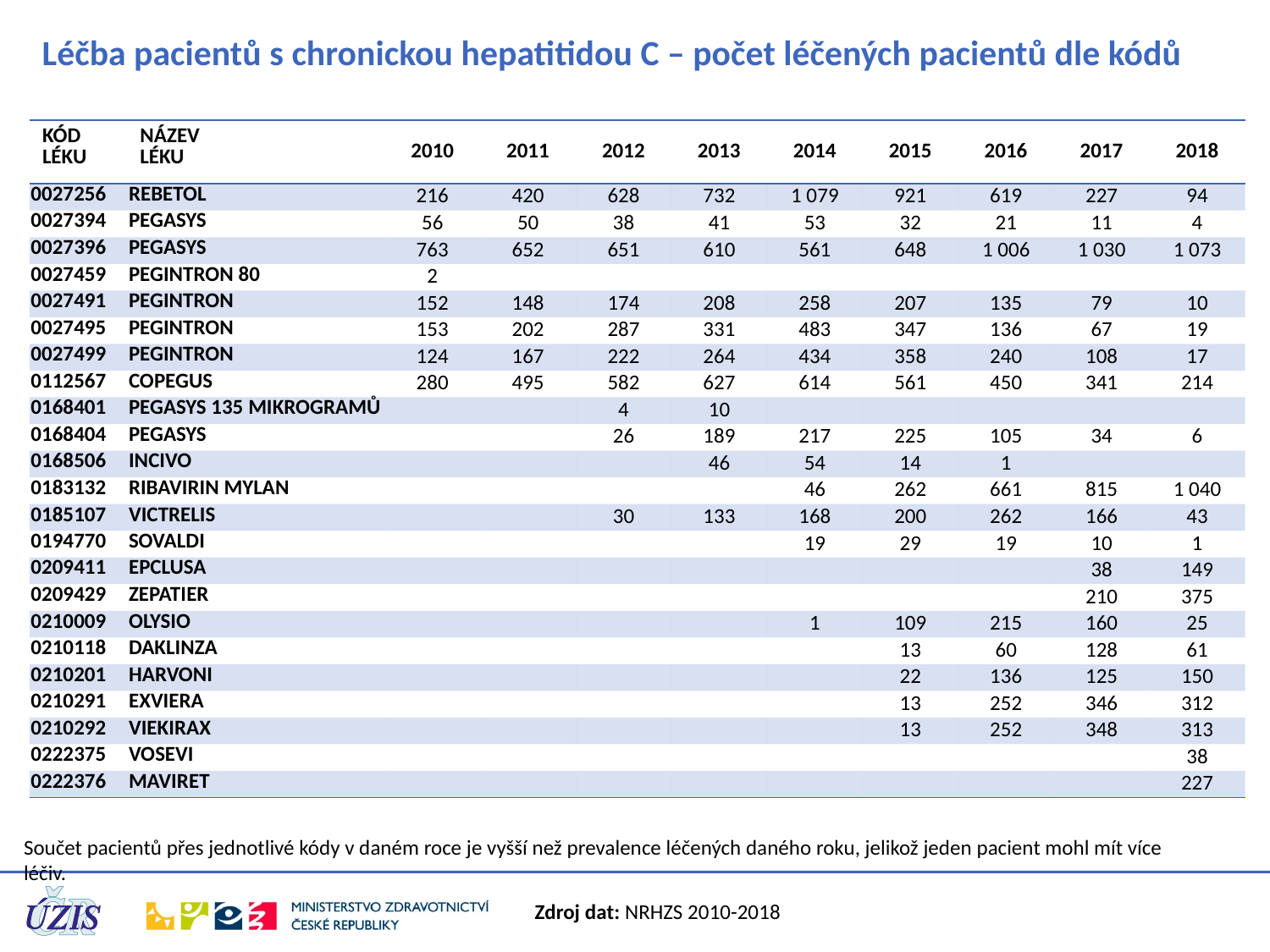

# Léčba pacientů s chronickou hepatitidou C – počet léčených pacientů dle kódů
| KÓD LÉKU | NÁZEV LÉKU | 2010 | 2011 | 2012 | 2013 | 2014 | 2015 | 2016 | 2017 | 2018 |
| --- | --- | --- | --- | --- | --- | --- | --- | --- | --- | --- |
| 0027256 | REBETOL | 216 | 420 | 628 | 732 | 1 079 | 921 | 619 | 227 | 94 |
| 0027394 | PEGASYS | 56 | 50 | 38 | 41 | 53 | 32 | 21 | 11 | 4 |
| 0027396 | PEGASYS | 763 | 652 | 651 | 610 | 561 | 648 | 1 006 | 1 030 | 1 073 |
| 0027459 | PEGINTRON 80 | 2 |  |  |  |  |  |  |  |  |
| 0027491 | PEGINTRON | 152 | 148 | 174 | 208 | 258 | 207 | 135 | 79 | 10 |
| 0027495 | PEGINTRON | 153 | 202 | 287 | 331 | 483 | 347 | 136 | 67 | 19 |
| 0027499 | PEGINTRON | 124 | 167 | 222 | 264 | 434 | 358 | 240 | 108 | 17 |
| 0112567 | COPEGUS | 280 | 495 | 582 | 627 | 614 | 561 | 450 | 341 | 214 |
| 0168401 | PEGASYS 135 MIKROGRAMŮ |  |  | 4 | 10 |  |  |  |  |  |
| 0168404 | PEGASYS |  |  | 26 | 189 | 217 | 225 | 105 | 34 | 6 |
| 0168506 | INCIVO |  |  |  | 46 | 54 | 14 | 1 |  |  |
| 0183132 | RIBAVIRIN MYLAN |  |  |  |  | 46 | 262 | 661 | 815 | 1 040 |
| 0185107 | VICTRELIS |  |  | 30 | 133 | 168 | 200 | 262 | 166 | 43 |
| 0194770 | SOVALDI |  |  |  |  | 19 | 29 | 19 | 10 | 1 |
| 0209411 | EPCLUSA |  |  |  |  |  |  |  | 38 | 149 |
| 0209429 | ZEPATIER |  |  |  |  |  |  |  | 210 | 375 |
| 0210009 | OLYSIO |  |  |  |  | 1 | 109 | 215 | 160 | 25 |
| 0210118 | DAKLINZA |  |  |  |  |  | 13 | 60 | 128 | 61 |
| 0210201 | HARVONI |  |  |  |  |  | 22 | 136 | 125 | 150 |
| 0210291 | EXVIERA |  |  |  |  |  | 13 | 252 | 346 | 312 |
| 0210292 | VIEKIRAX |  |  |  |  |  | 13 | 252 | 348 | 313 |
| 0222375 | VOSEVI |  |  |  |  |  |  |  |  | 38 |
| 0222376 | MAVIRET |  |  |  |  |  |  |  |  | 227 |
Součet pacientů přes jednotlivé kódy v daném roce je vyšší než prevalence léčených daného roku, jelikož jeden pacient mohl mít více léčiv.
Zdroj dat: NRHZS 2010-2018